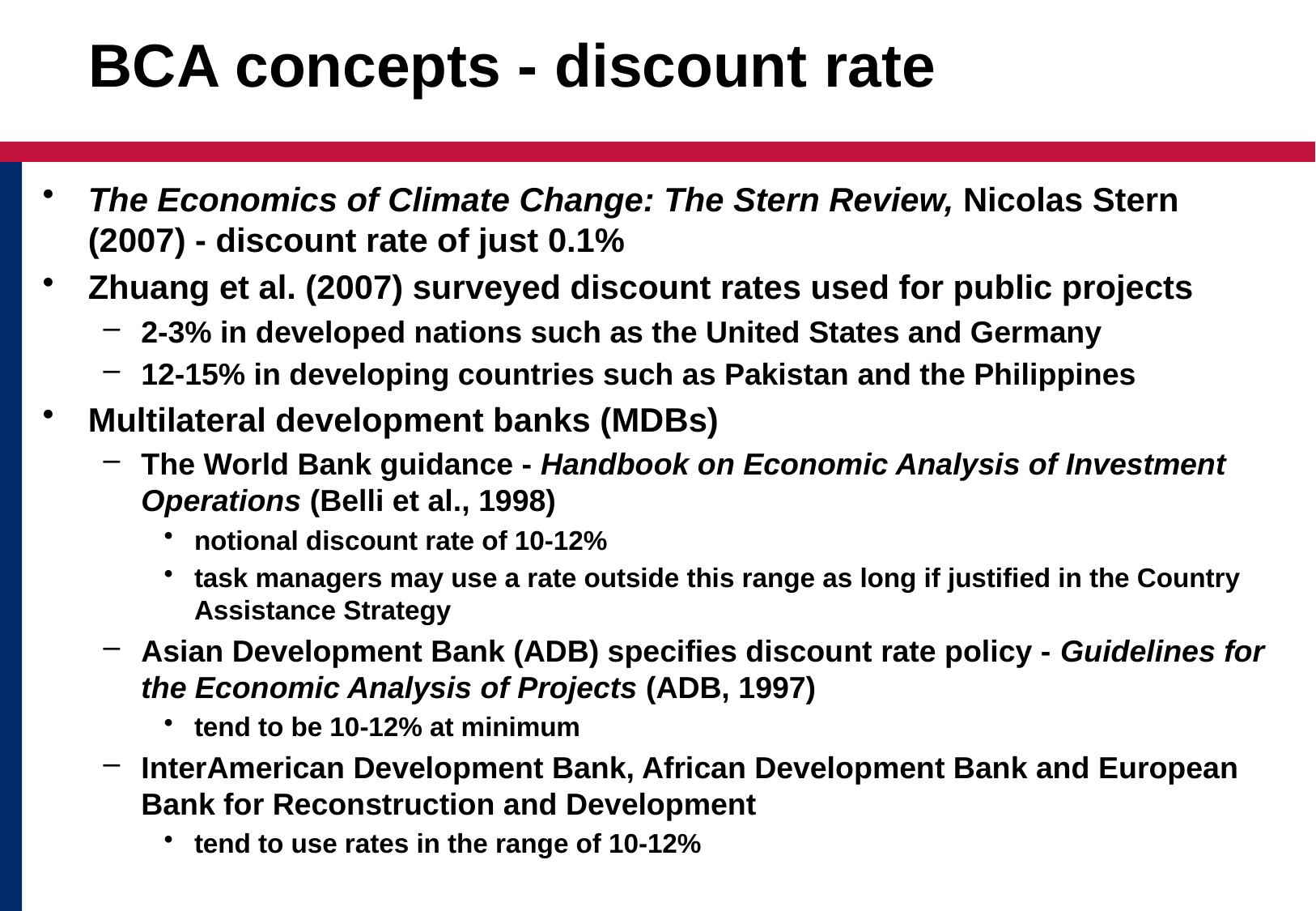

# BCA concepts - discount rate
The Economics of Climate Change: The Stern Review, Nicolas Stern (2007) - discount rate of just 0.1%
Zhuang et al. (2007) surveyed discount rates used for public projects
2-3% in developed nations such as the United States and Germany
12-15% in developing countries such as Pakistan and the Philippines
Multilateral development banks (MDBs)
The World Bank guidance - Handbook on Economic Analysis of Investment Operations (Belli et al., 1998)
notional discount rate of 10-12%
task managers may use a rate outside this range as long if justified in the Country Assistance Strategy
Asian Development Bank (ADB) specifies discount rate policy - Guidelines for the Economic Analysis of Projects (ADB, 1997)
tend to be 10-12% at minimum
InterAmerican Development Bank, African Development Bank and European Bank for Reconstruction and Development
tend to use rates in the range of 10-12%